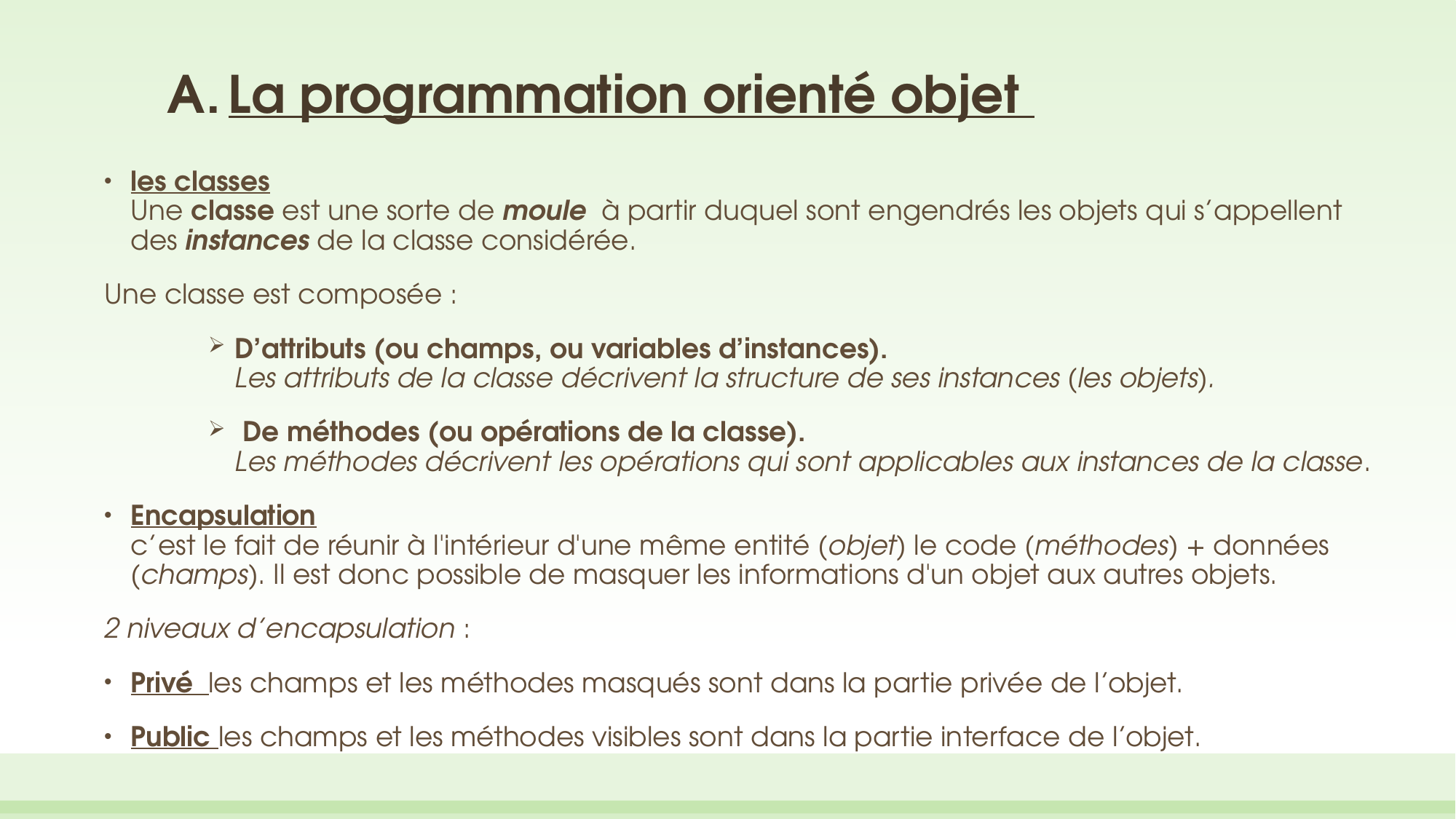

# La programmation orienté objet
les classes
Une classe est une sorte de moule  à partir duquel sont engendrés les objets qui s’appellent des instances de la classe considérée.
Une classe est composée :
D’attributs (ou champs, ou variables d’instances).
Les attributs de la classe décrivent la structure de ses instances (les objets).
 De méthodes (ou opérations de la classe).
Les méthodes décrivent les opérations qui sont applicables aux instances de la classe.
Encapsulation  
c’est le fait de réunir à l'intérieur d'une même entité (objet) le code (méthodes) + données (champs). Il est donc possible de masquer les informations d'un objet aux autres objets.
2 niveaux d’encapsulation :
Privé  les champs et les méthodes masqués sont dans la partie privée de l’objet.
Public les champs et les méthodes visibles sont dans la partie interface de l’objet.